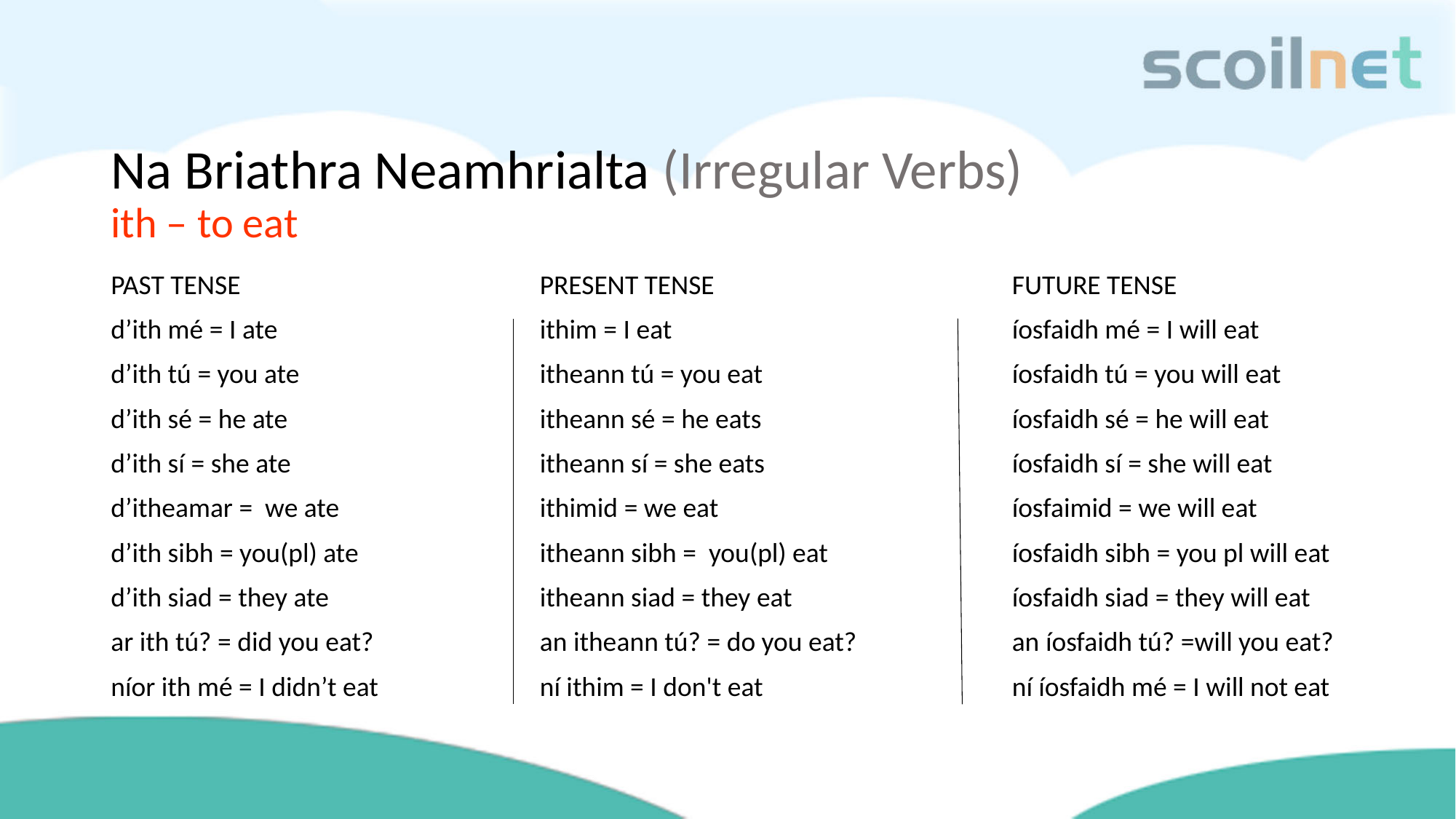

# Na Briathra Neamhrialta (Irregular Verbs) ith – to eat
PAST TENSE
d’ith mé = I ate
d’ith tú = you ate
d’ith sé = he ate
d’ith sí = she ate
d’itheamar =  we ate
d’ith sibh = you(pl) ate
d’ith siad = they ate
ar ith tú? = did you eat?
níor ith mé = I didn’t eat

PRESENT TENSE
ithim = I eat
itheann tú = you eat
itheann sé = he eats
itheann sí = she eats
ithimid = we eat
itheann sibh =  you(pl) eat
itheann siad = they eat
an itheann tú? = do you eat?
ní ithim = I don't eat

FUTURE TENSE
íosfaidh mé = I will eat
íosfaidh tú = you will eat
íosfaidh sé = he will eat
íosfaidh sí = she will eat
íosfaimid = we will eat
íosfaidh sibh = you pl will eat
íosfaidh siad = they will eat
an íosfaidh tú? =will you eat?
ní íosfaidh mé = I will not eat